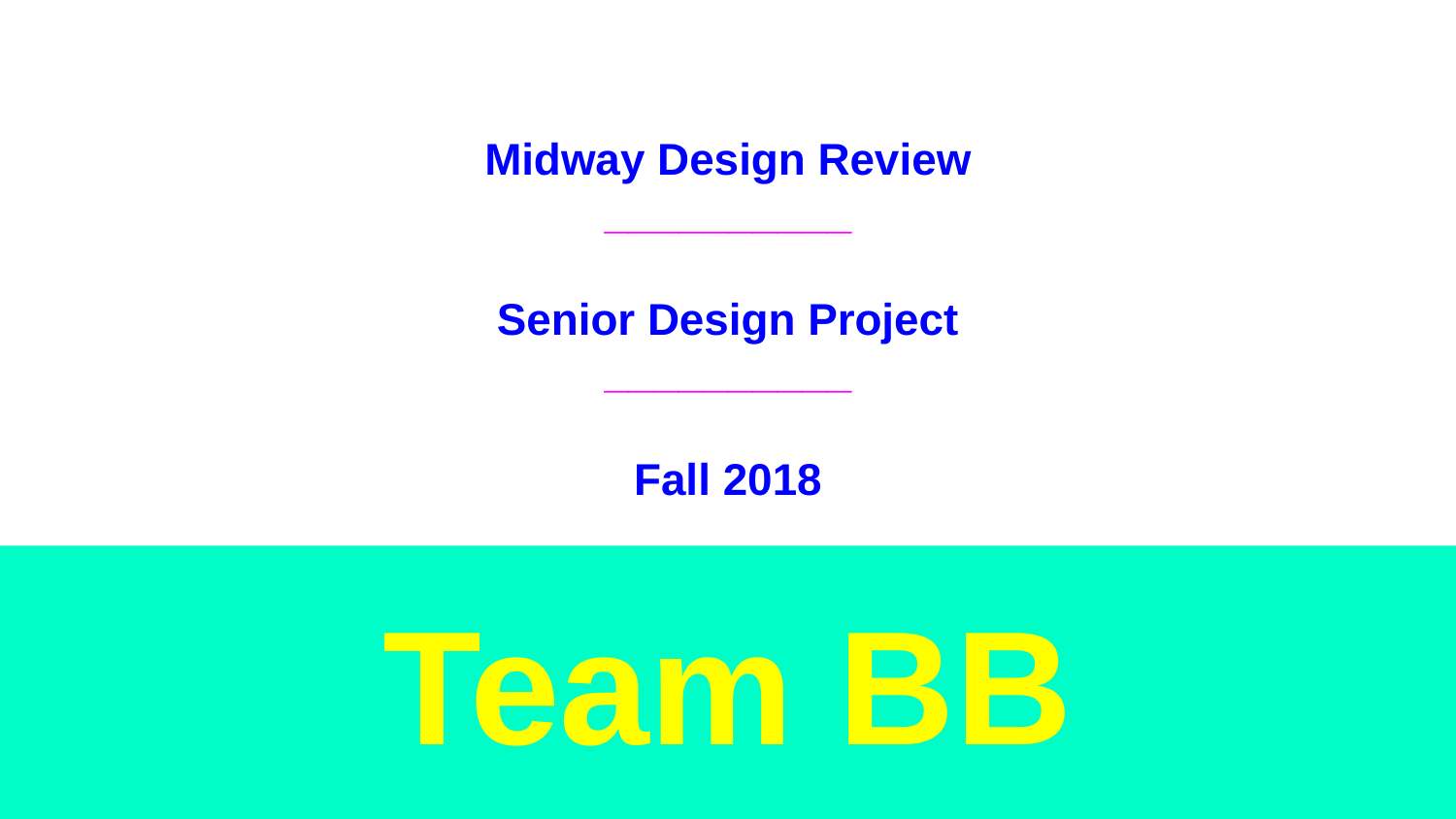

Midway Design Review
__________

Senior Design Project
__________

Fall 2018

# Team BB